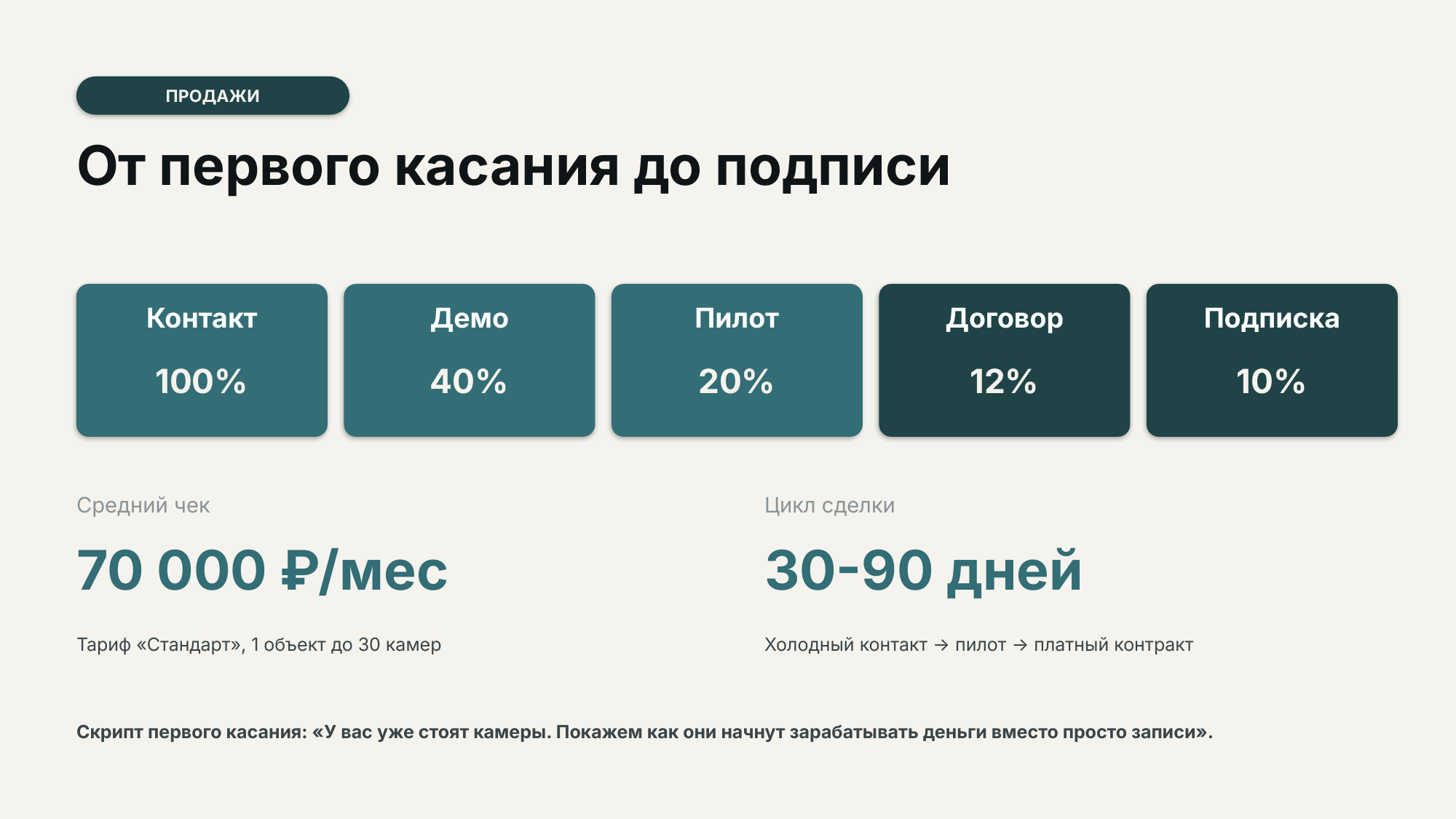

ПРОДАЖИ
От первого касания до подписи

Контакт
Демо
Пилот
Договор
Подписка
100%
40%
20%
12%
10%
Средний чек
Цикл сделки
70 000 ₽/мес
30-90 дней
Тариф «Стандарт», 1 объект до 30 камер
Холодный контакт → пилот → платный контракт
Скрипт первого касания: «У вас уже стоят камеры. Покажем как они начнут зарабатывать деньги вместо просто записи».